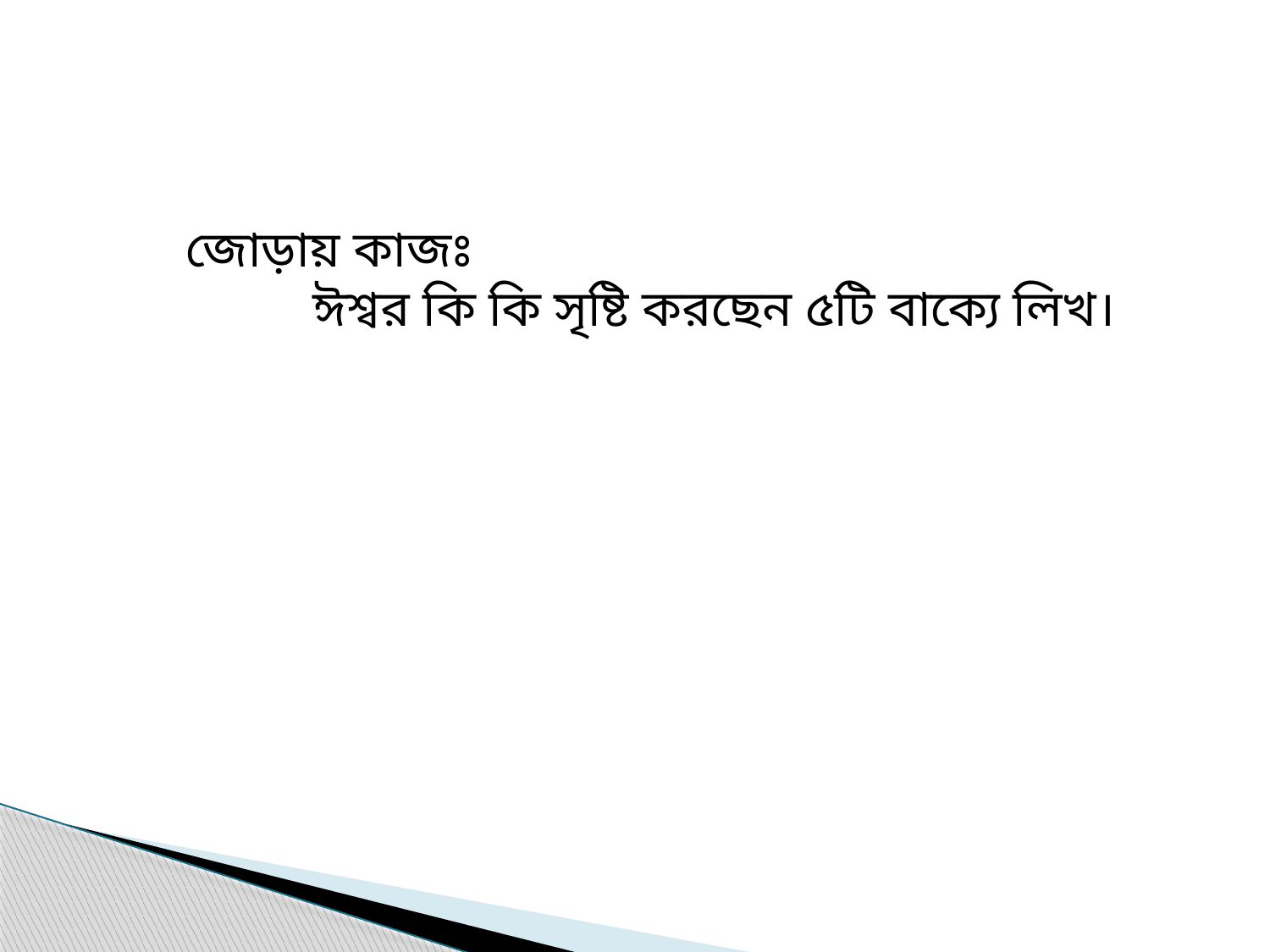

জোড়ায় কাজঃ
	ঈশ্বর কি কি সৃষ্টি করছেন ৫টি বাক্যে লিখ।